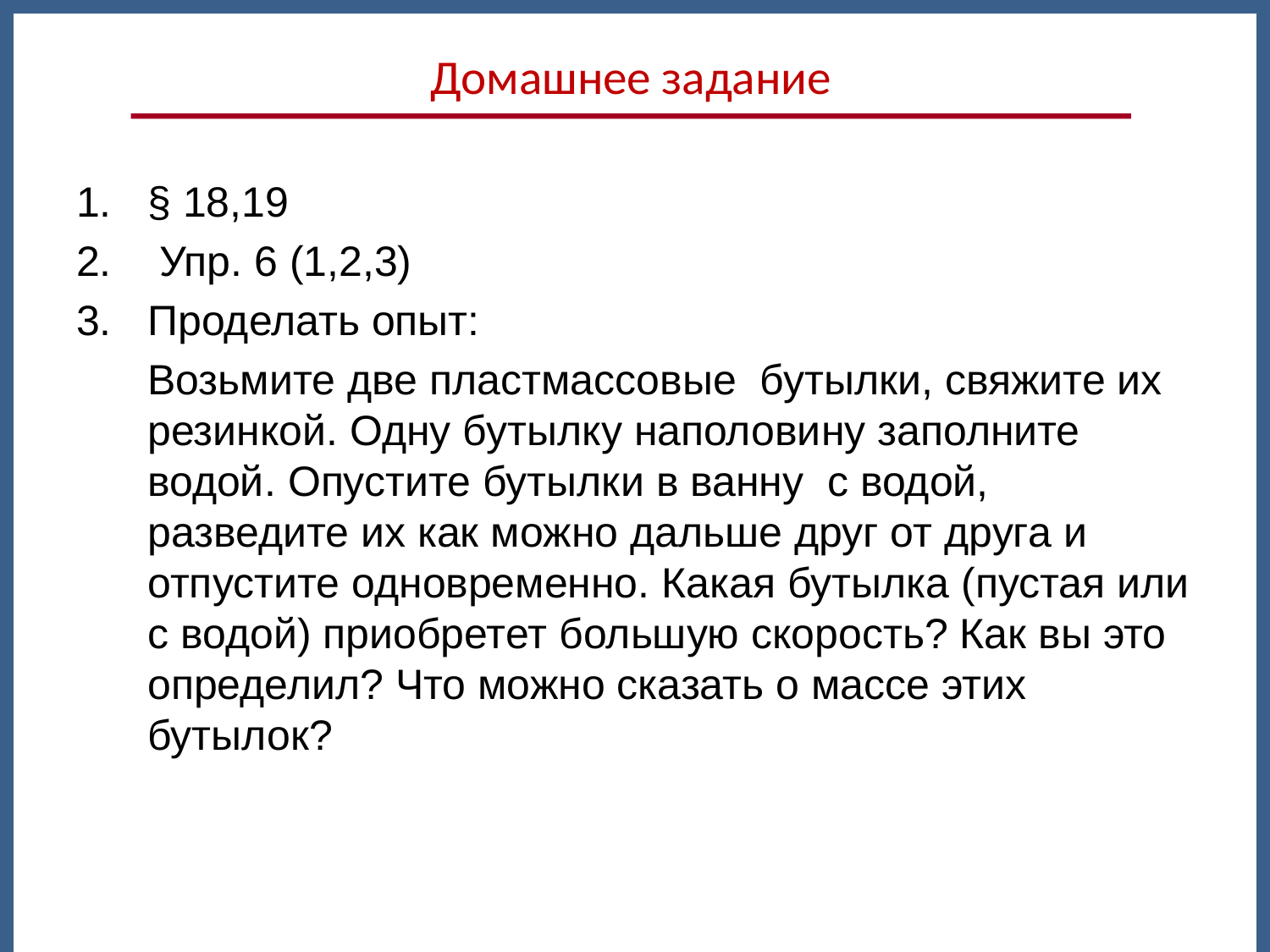

Домашнее задание

§ 18,19
 Упр. 6 (1,2,3)
Проделать опыт:
	Возьмите две пластмассовые  бутылки, свяжите их резинкой. Одну бутылку наполовину заполните водой. Опустите бутылки в ванну  с водой, разведите их как можно дальше друг от друга и отпустите одновременно. Какая бутылка (пустая или с водой) приобретет большую скорость? Как вы это определил? Что можно сказать о массе этих бутылок?